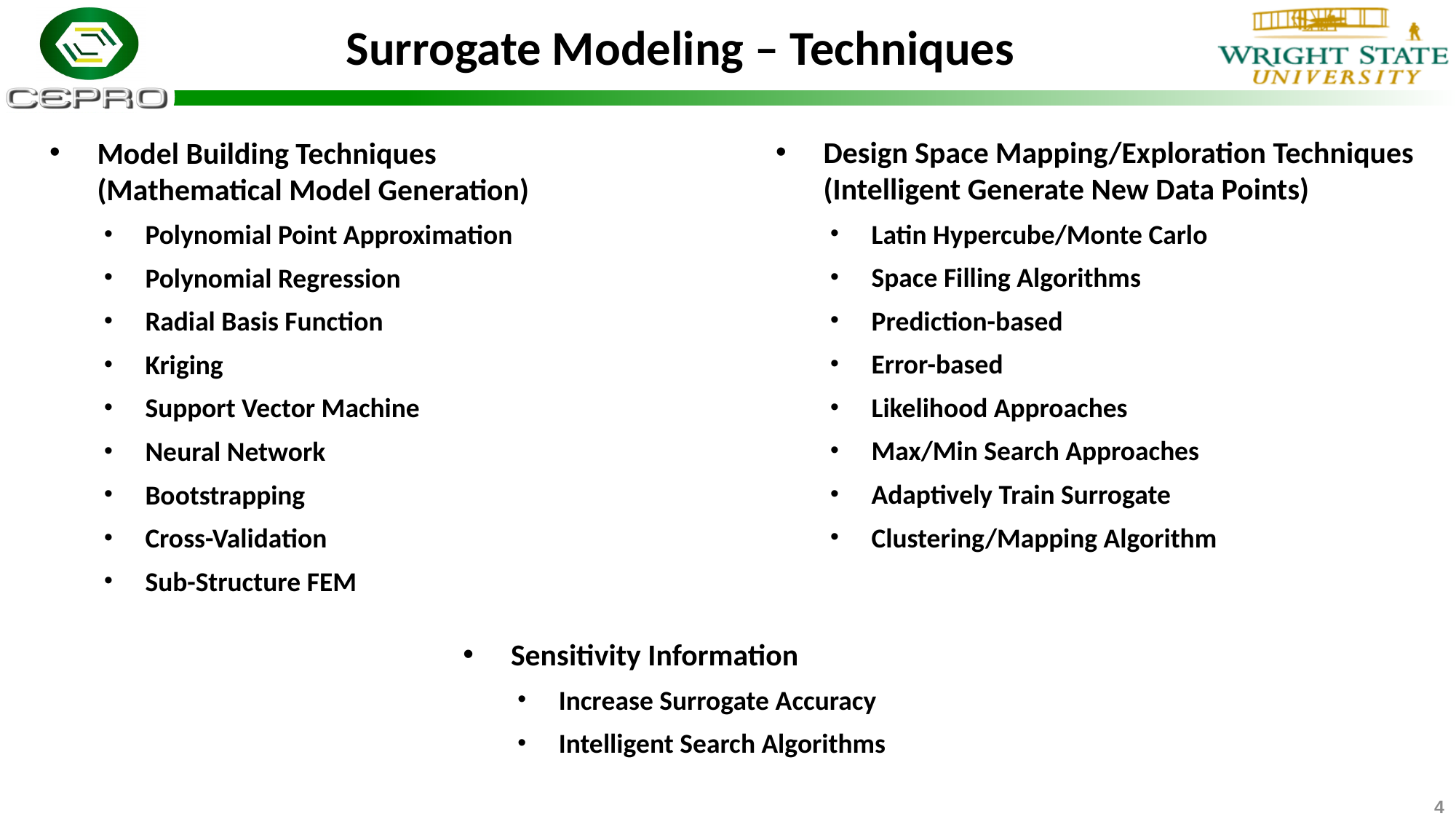

# Surrogate Modeling – Techniques
Design Space Mapping/Exploration Techniques (Intelligent Generate New Data Points)
Latin Hypercube/Monte Carlo
Space Filling Algorithms
Prediction-based
Error-based
Likelihood Approaches
Max/Min Search Approaches
Adaptively Train Surrogate
Clustering/Mapping Algorithm
Model Building Techniques (Mathematical Model Generation)
Polynomial Point Approximation
Polynomial Regression
Radial Basis Function
Kriging
Support Vector Machine
Neural Network
Bootstrapping
Cross-Validation
Sub-Structure FEM
Sensitivity Information
Increase Surrogate Accuracy
Intelligent Search Algorithms
4